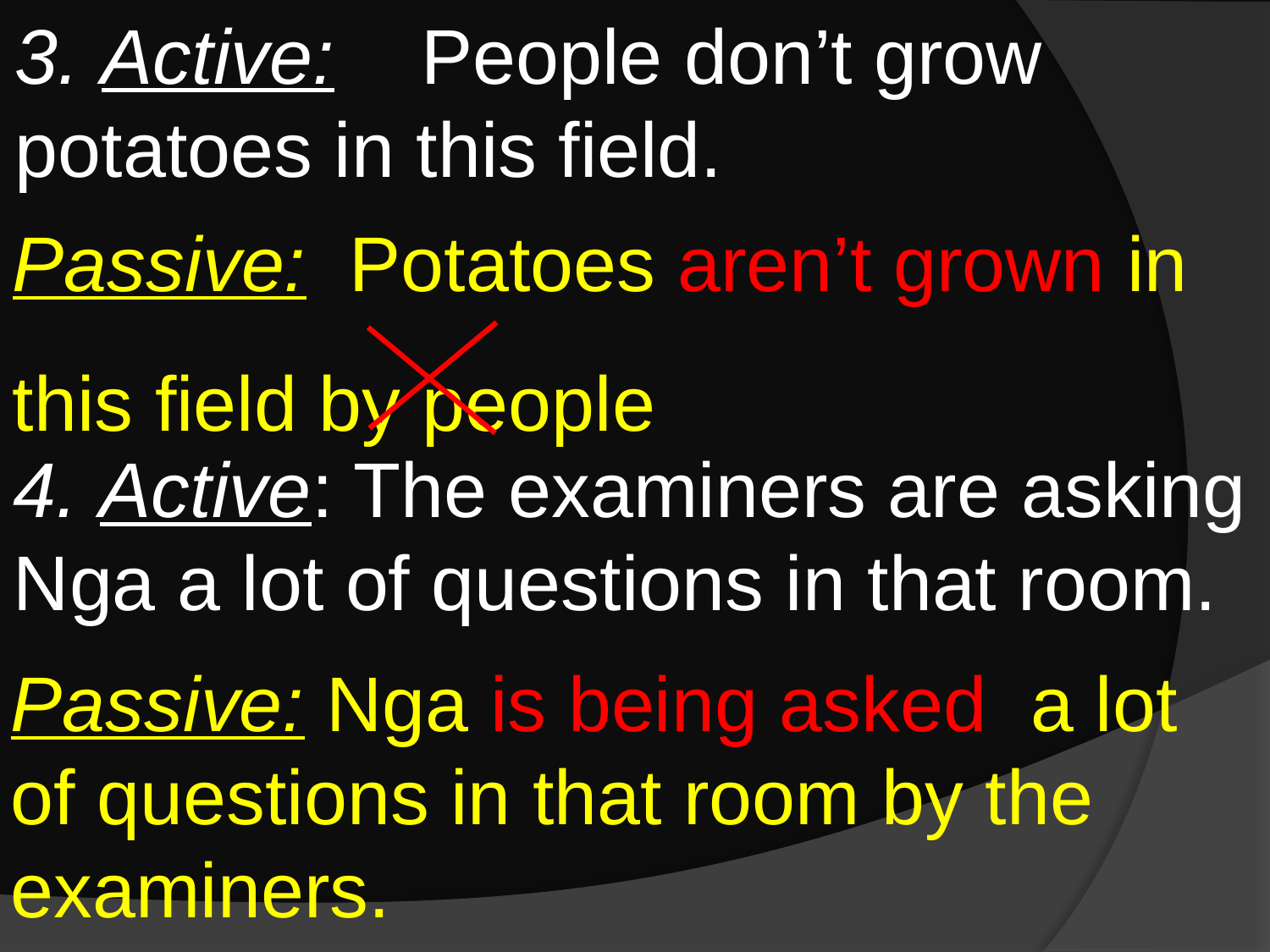

3. Active:    People don’t grow potatoes in this field.
Passive:  Potatoes aren’t grown in this field by people

4. Active: The examiners are asking Nga a lot of questions in that room.
Passive: Nga is being asked  a lot of questions in that room by the examiners.